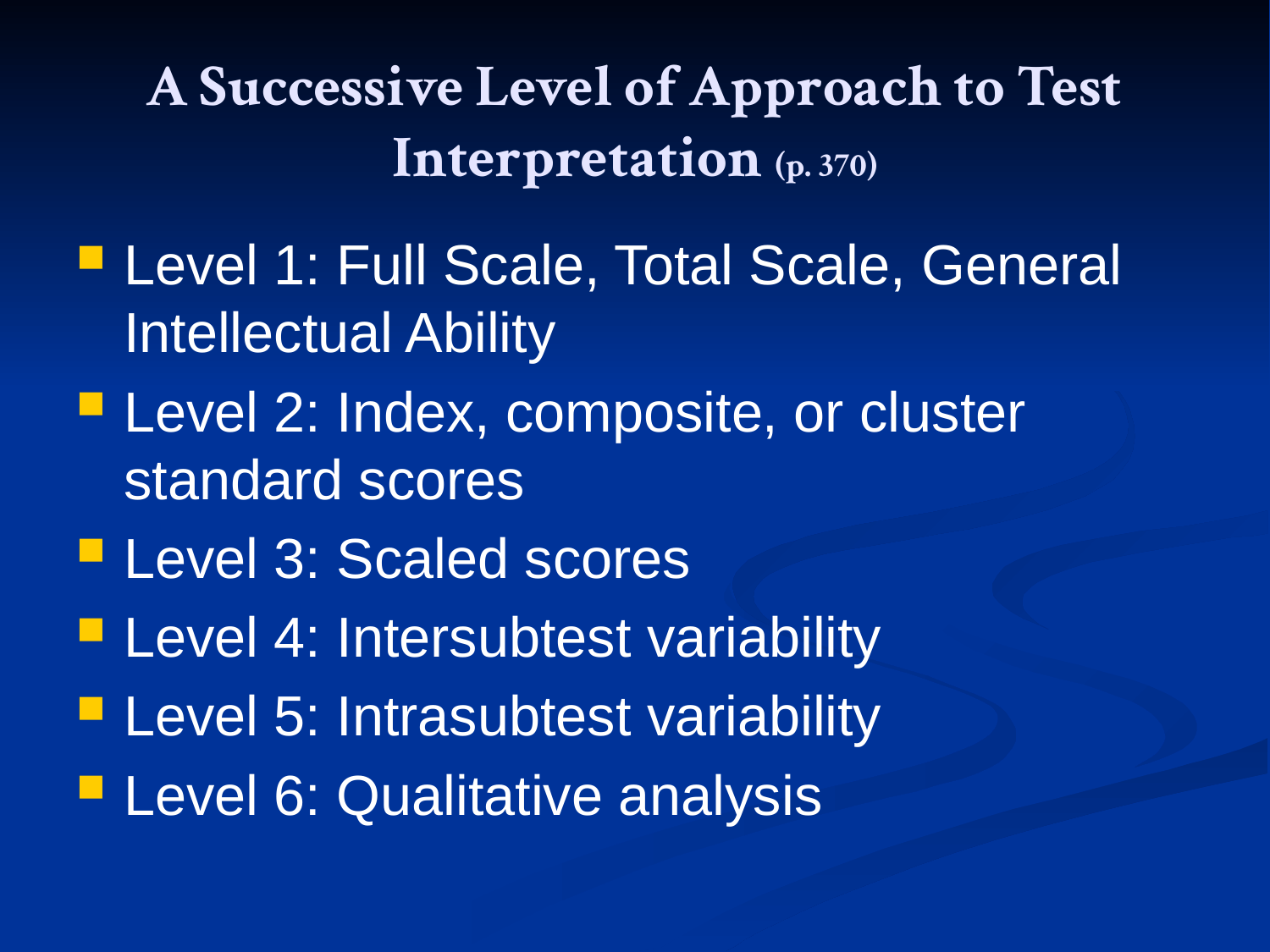

# A Successive Level of Approach to Test Interpretation (p. 370)
Level 1: Full Scale, Total Scale, General Intellectual Ability
Level 2: Index, composite, or cluster standard scores
Level 3: Scaled scores
Level 4: Intersubtest variability
Level 5: Intrasubtest variability
Level 6: Qualitative analysis